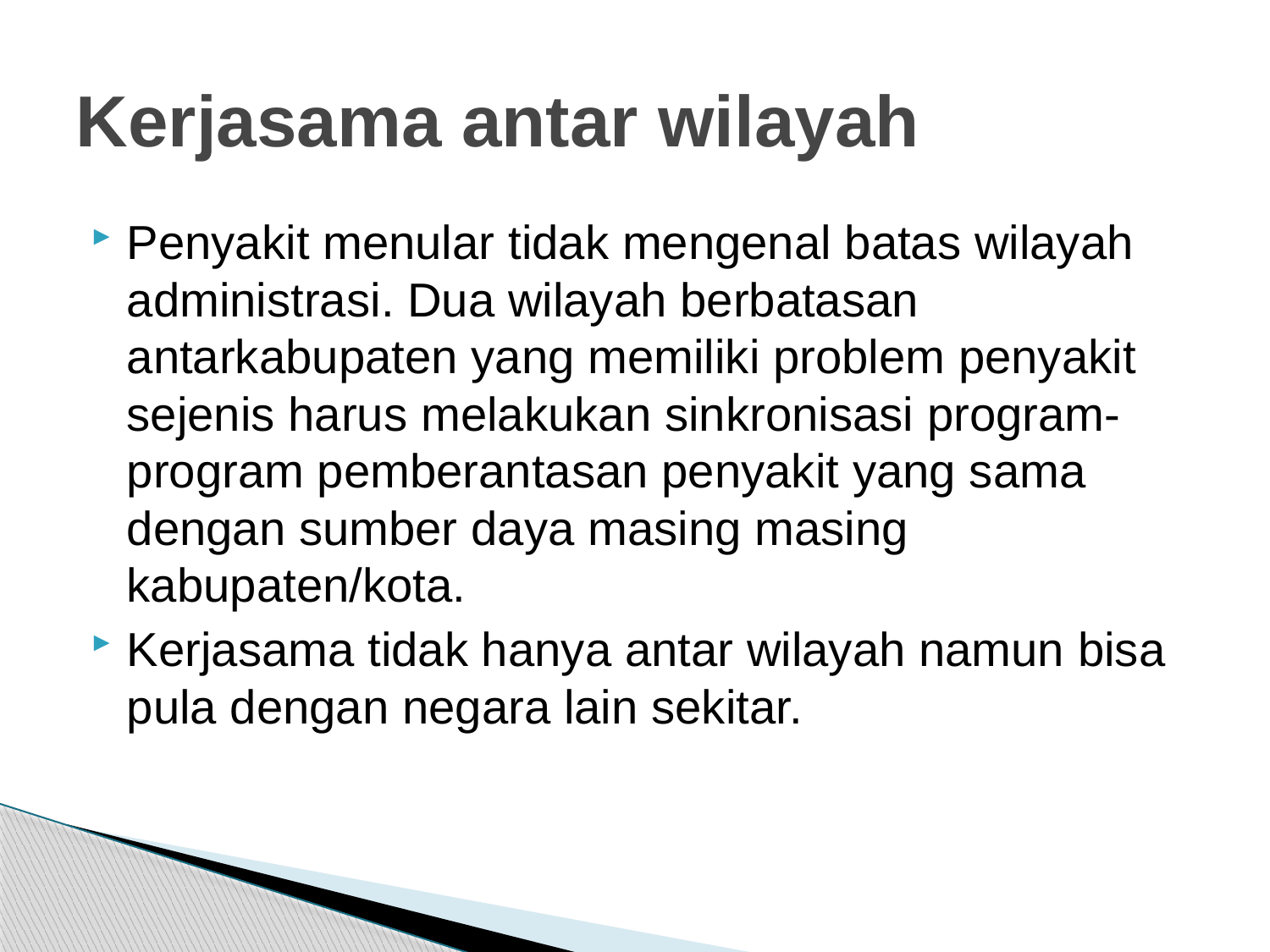

# Kerjasama antar wilayah
Penyakit menular tidak mengenal batas wilayah administrasi. Dua wilayah berbatasan antarkabupaten yang memiliki problem penyakit sejenis harus melakukan sinkronisasi program-program pemberantasan penyakit yang sama dengan sumber daya masing masing kabupaten/kota.
Kerjasama tidak hanya antar wilayah namun bisa pula dengan negara lain sekitar.